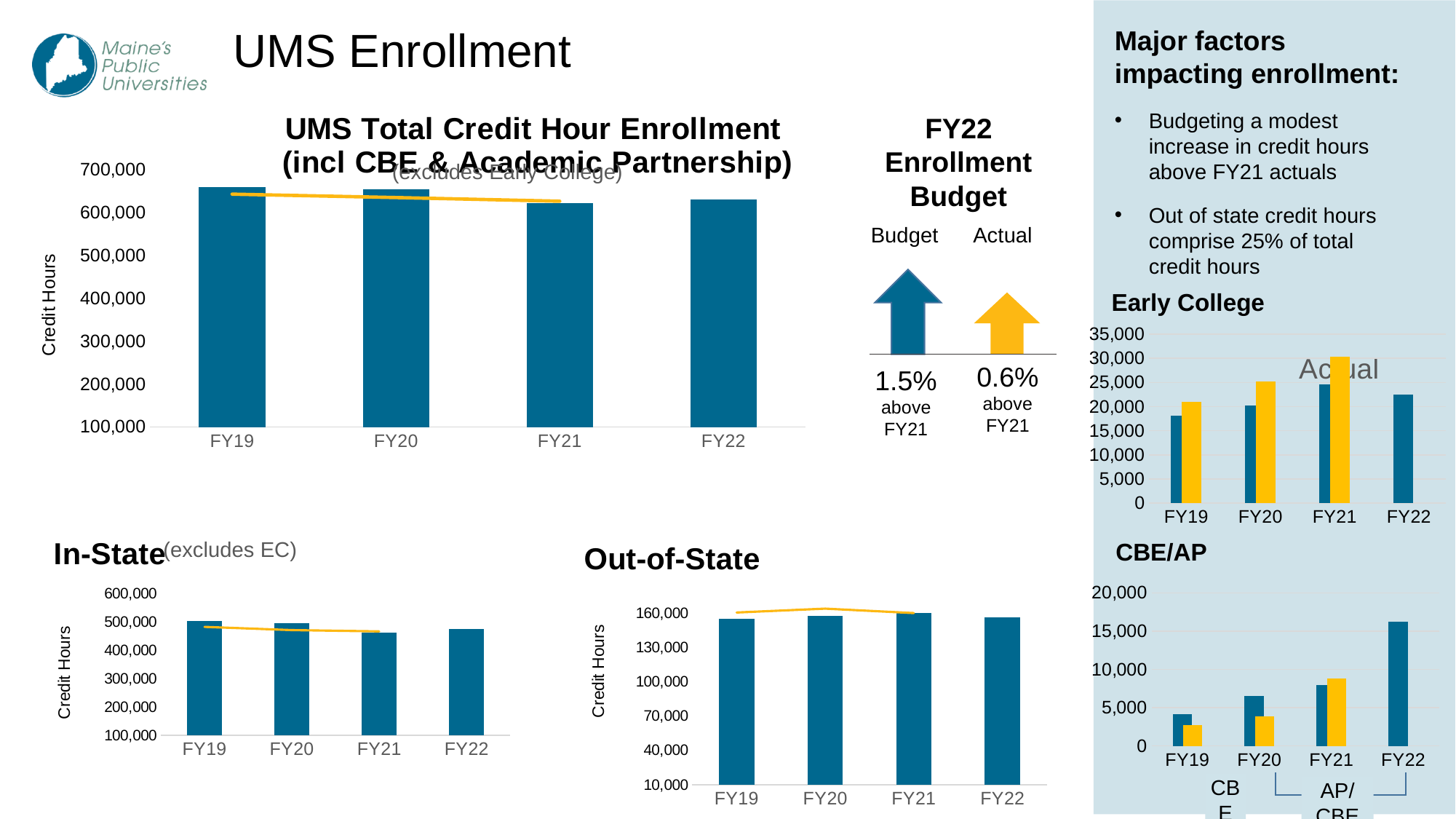

Major factors impacting enrollment:
Budgeting a modest increase in credit hours above FY21 actuals
Out of state credit hours   comprise 25% of total credit hours
# UMS Enrollment

### Chart: UMS Total Credit Hour Enrollment
(incl CBE & Academic Partnership)

| Category | Budget | Actual |
|---|---|---|
| FY19 | 657679.0 | 642458.0 |
| FY20 | 652612.0 | 634546.0 |
| FY21 | 620738.0 | 626086.0 |
| FY22 | 630019.0 | None |

FY22 Enrollment Budget
(excludes Early College)
Budget
Actual

Early College

### Chart

| Category | Budget | Actual |
|---|---|---|
| FY19 | 18098.0 | 20965.0 |
| FY20 | 20220.0 | 25207.0 |
| FY21 | 24615.0 | 30357.0 |
| FY22 | 22554.0 | None |

### Chart: Actual

| Category |
|---|
0.6%
above FY21
1.5%
above FY21

### Chart: In-State

| Category | Budget | Actual |
|---|---|---|
| FY19 | 502515.0 | 482069.0 |
| FY20 | 495115.0 | 470747.0 |
| FY21 | 461023.0 | 466168.0 |
| FY22 | 473618.0 | None |
(excludes EC)
CBE/AP

### Chart: Out-of-State

| Category | Budget | Actual |
|---|---|---|
| FY19 | 155164.0 | 160389.0 |
| FY20 | 157497.0 | 163799.0 |
| FY21 | 159715.0 | 159919.0 |
| FY22 | 156401.0 | None |

### Chart

| Category | Budget | Actual |
|---|---|---|
| FY19 | 4176.0 | 2742.0 |
| FY20 | 6539.0 | 3831.0 |
| FY21 | 7934.0 | 8821.0 |
| FY22 | 16271.0 | None |
10

CBE
AP/CBE